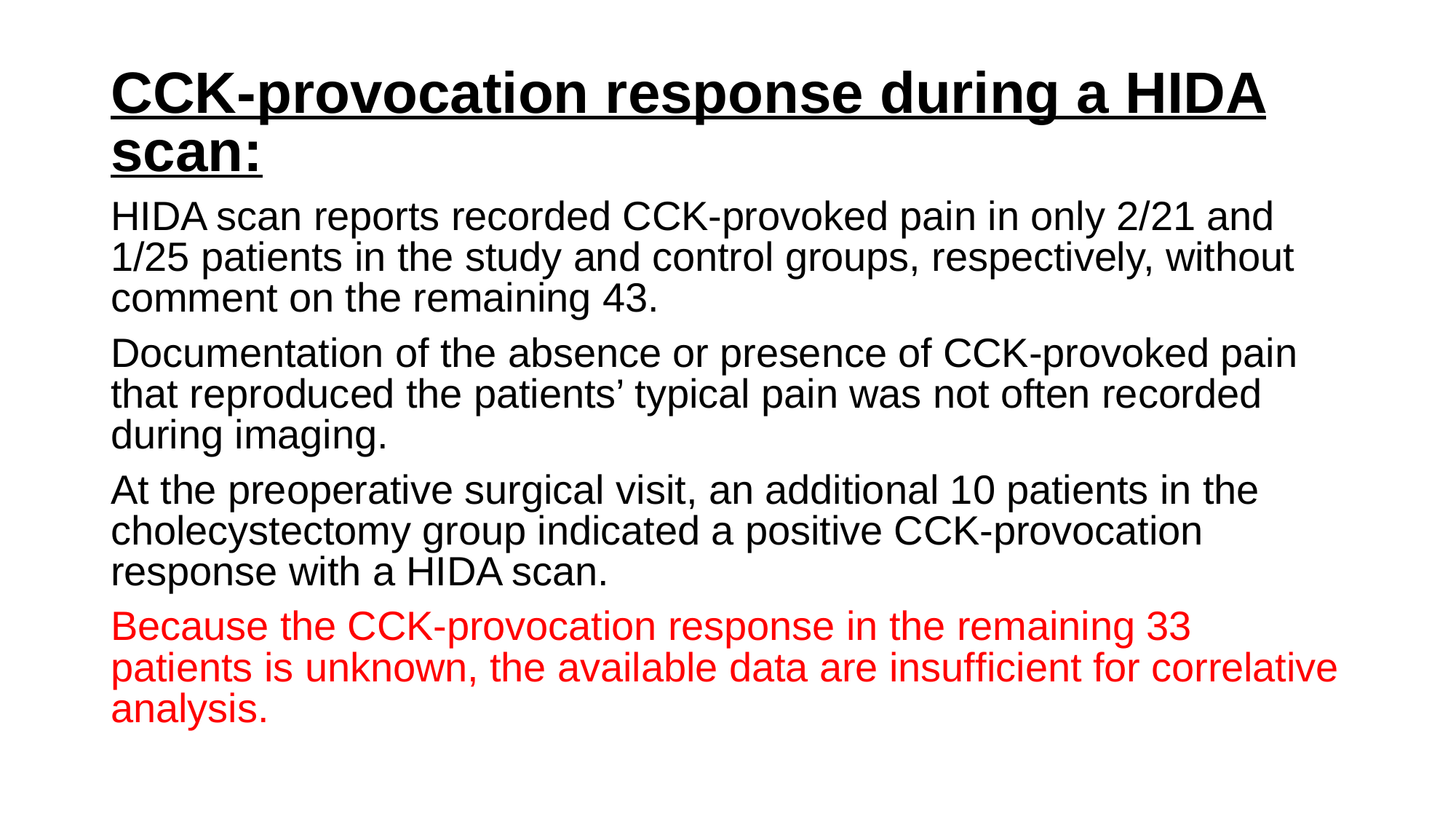

CCK-provocation response during a HIDA scan:
HIDA scan reports recorded CCK-provoked pain in only 2/21 and 1/25 patients in the study and control groups, respectively, without comment on the remaining 43.
Documentation of the absence or presence of CCK-provoked pain that reproduced the patients’ typical pain was not often recorded during imaging.
At the preoperative surgical visit, an additional 10 patients in the cholecystectomy group indicated a positive CCK-provocation response with a HIDA scan.
Because the CCK-provocation response in the remaining 33 patients is unknown, the available data are insufficient for correlative analysis.